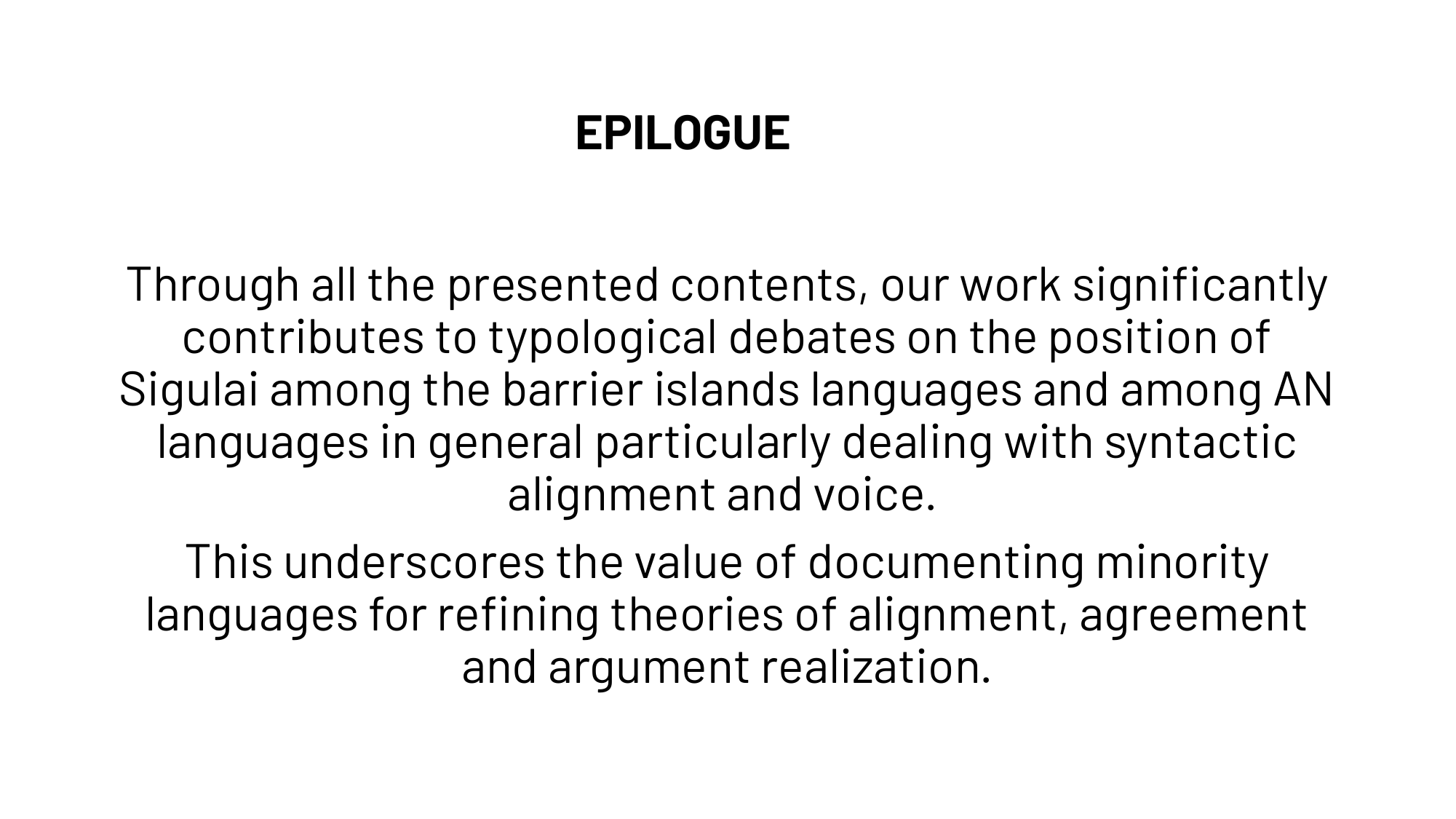

EPILOGUE
Through all the presented contents, our work significantly contributes to typological debates on the position of Sigulai among the barrier islands languages and among AN languages in general particularly dealing with syntactic alignment and voice.
This underscores the value of documenting minority languages for refining theories of alignment, agreement and argument realization.